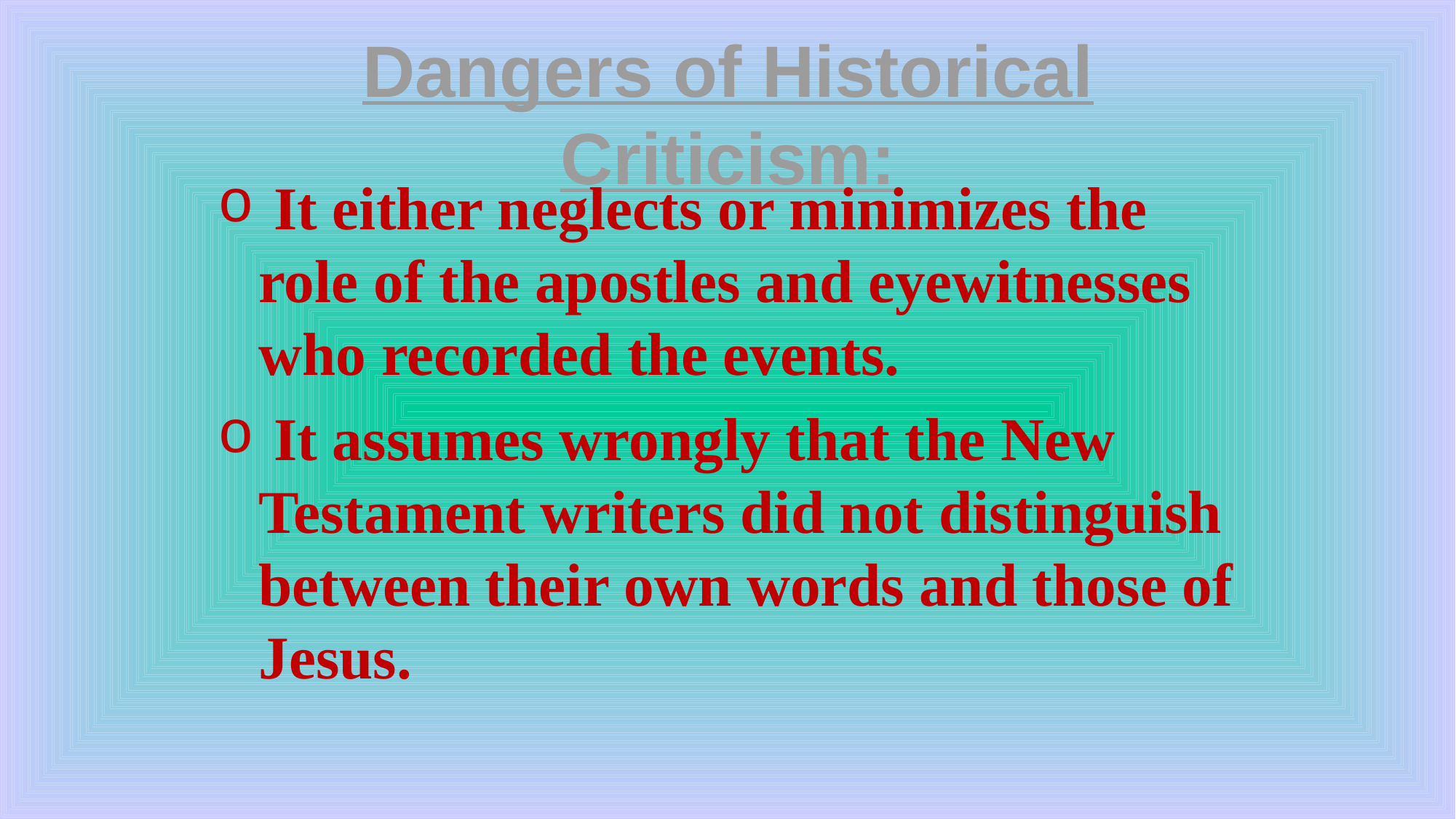

Dangers of Historical Criticism:
 It either neglects or minimizes the role of the apostles and eyewitnesses who recorded the events.
 It assumes wrongly that the New Testament writers did not distinguish between their own words and those of Jesus.